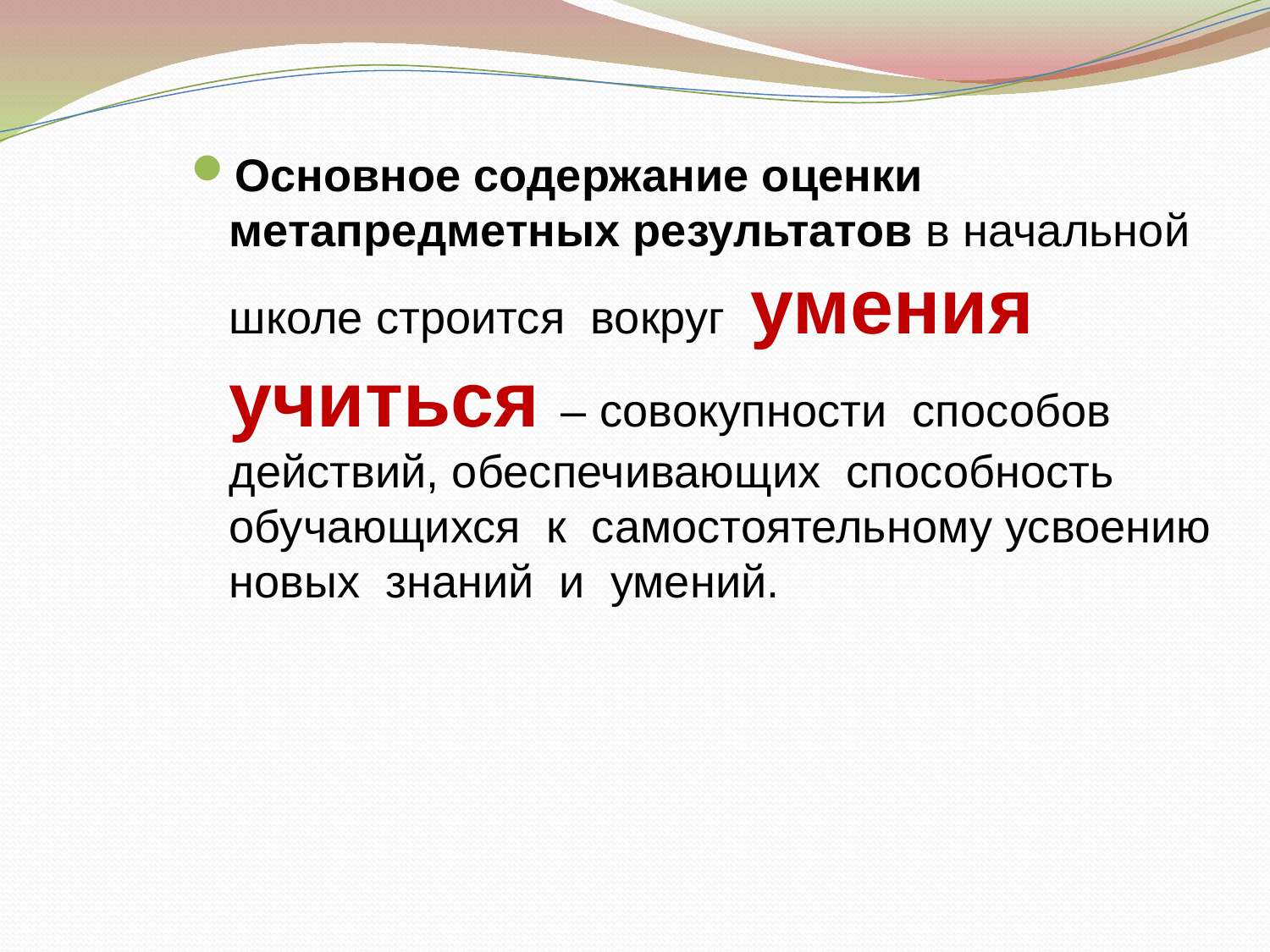

Основное содержание оценки метапредметных результатов в начальной школе строится  вокруг  умения  учиться – совокупности  способов  действий, обеспечивающих  способность обучающихся  к  самостоятельному усвоению  новых  знаний  и  умений.